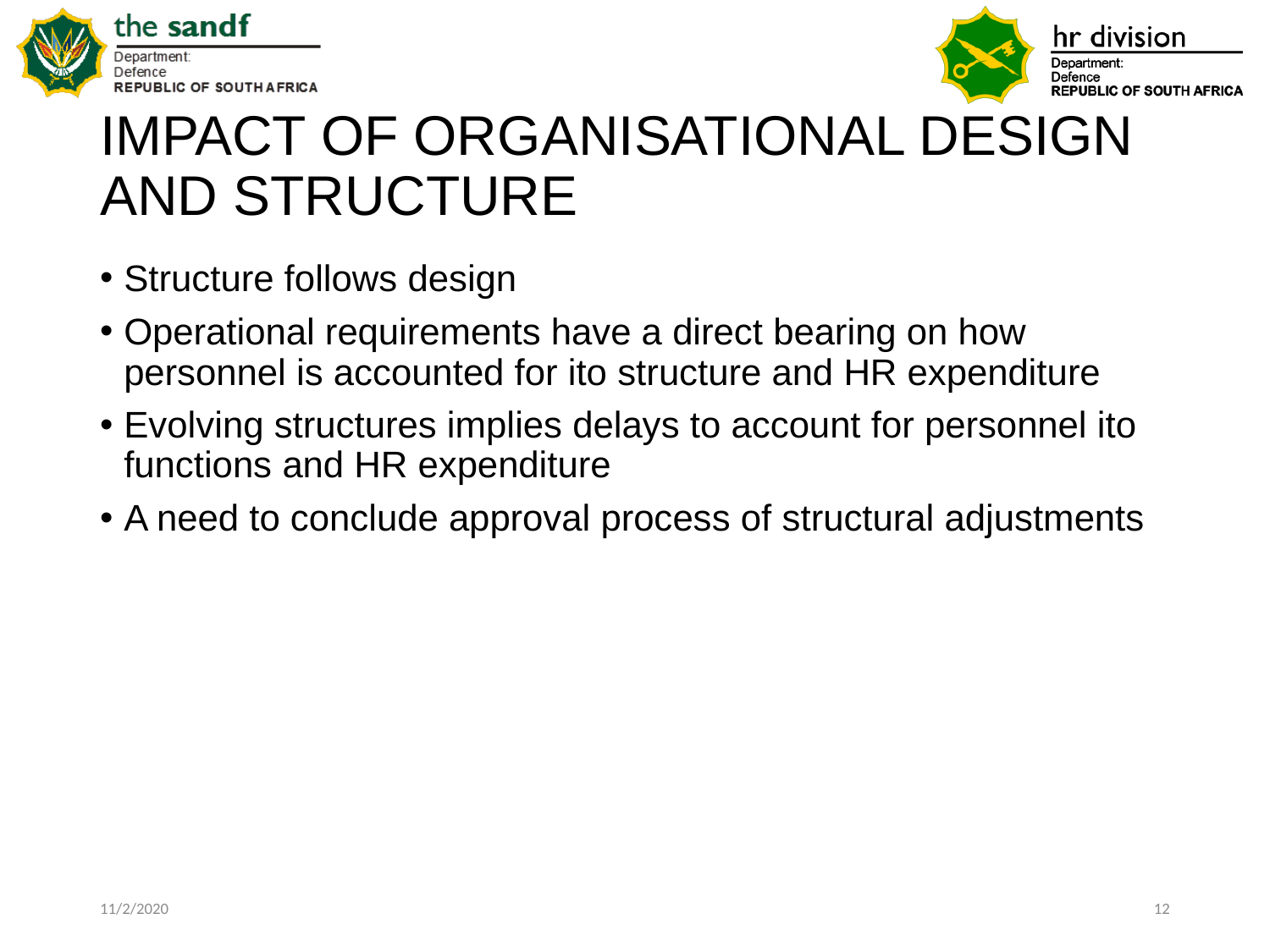

# IMPACT OF ORGANISATIONAL DESIGN AND STRUCTURE
Structure follows design
Operational requirements have a direct bearing on how personnel is accounted for ito structure and HR expenditure
Evolving structures implies delays to account for personnel ito functions and HR expenditure
A need to conclude approval process of structural adjustments
11/2/2020
12